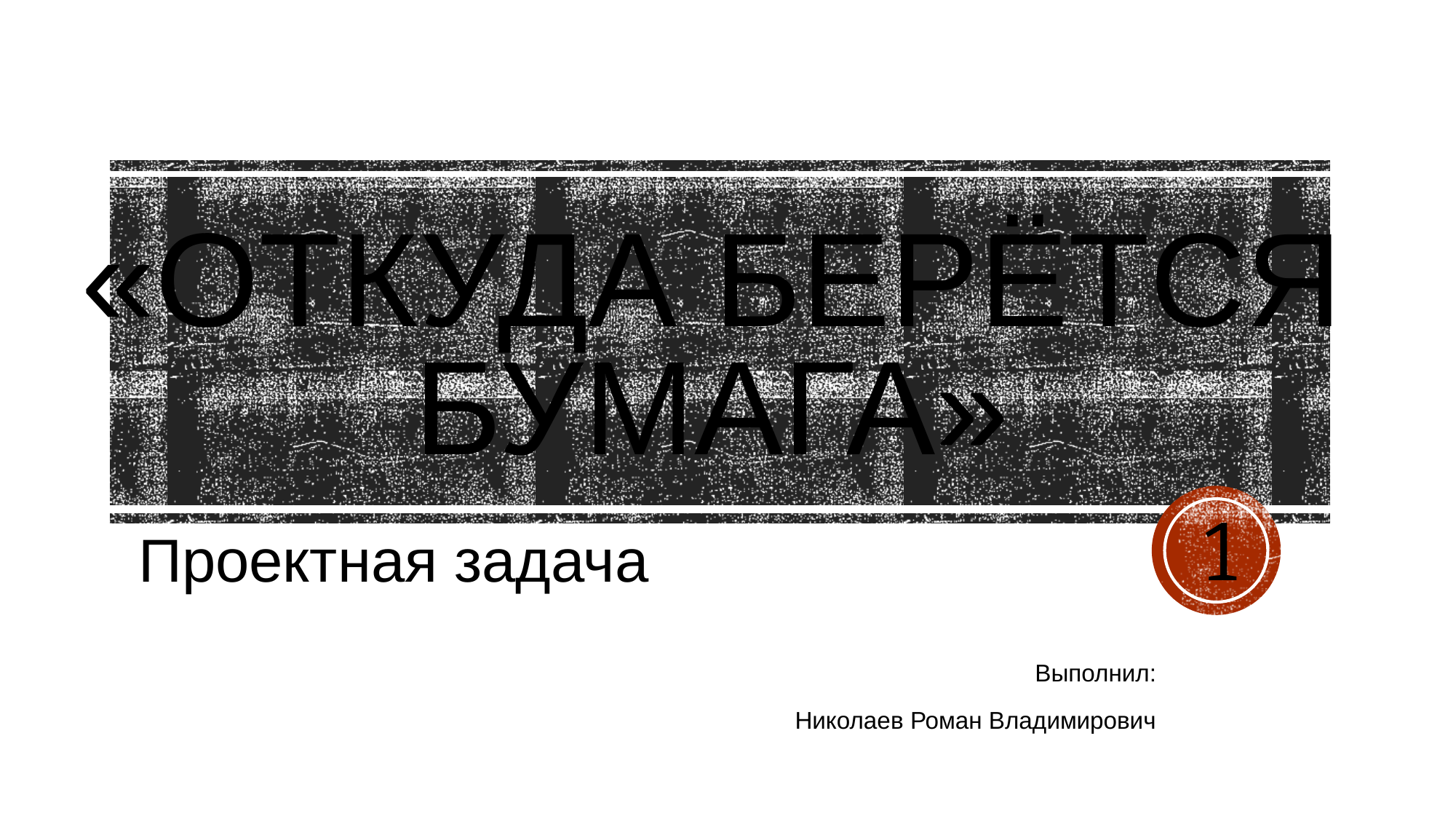

# «Откуда берётся бумага»
1
Проектная задача
Выполнил:
Николаев Роман Владимирович